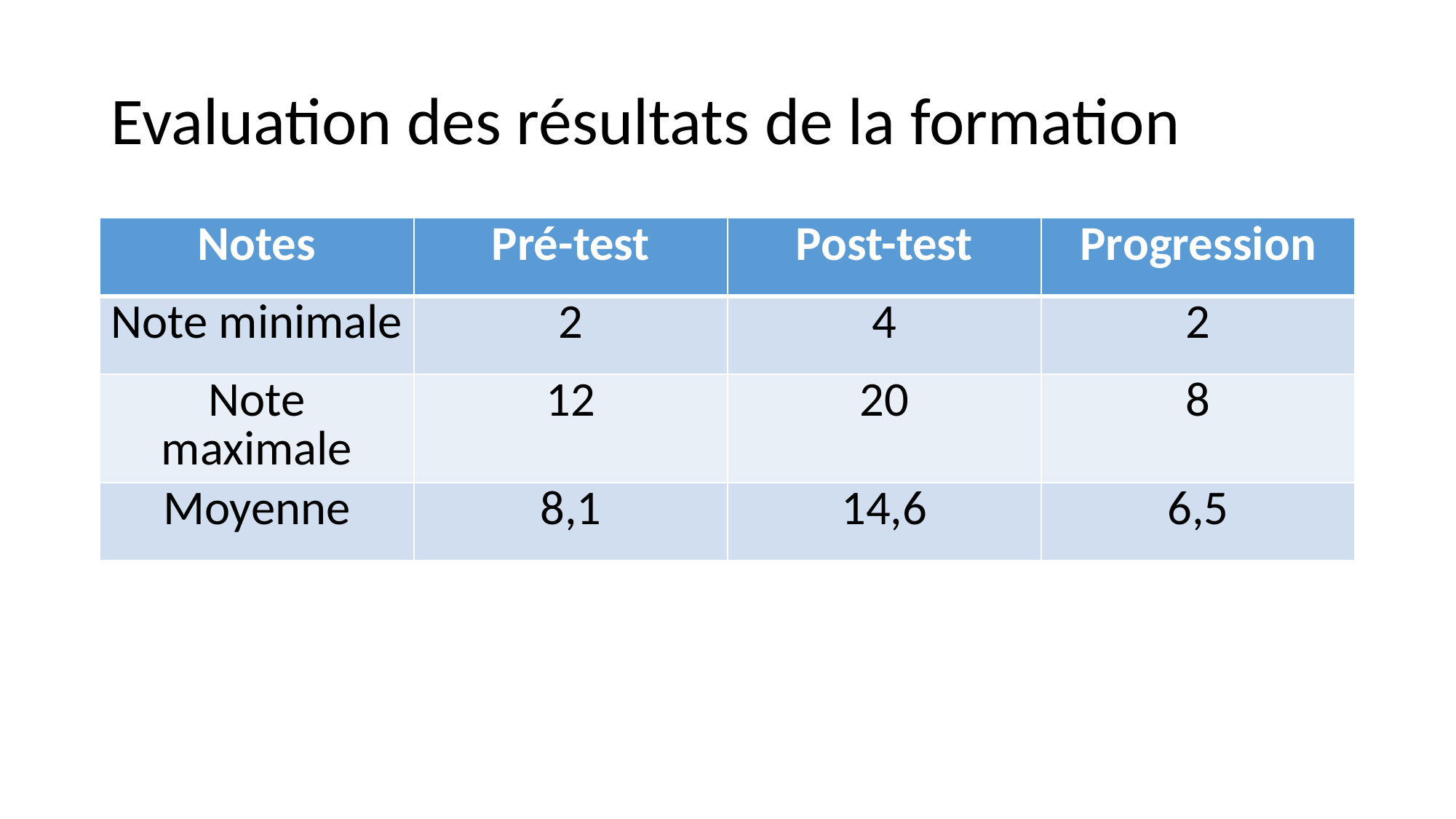

# Evaluation des résultats de la formation
| Notes | Pré-test | Post-test | Progression |
| --- | --- | --- | --- |
| Note minimale | 2 | 4 | 2 |
| Note maximale | 12 | 20 | 8 |
| Moyenne | 8,1 | 14,6 | 6,5 |